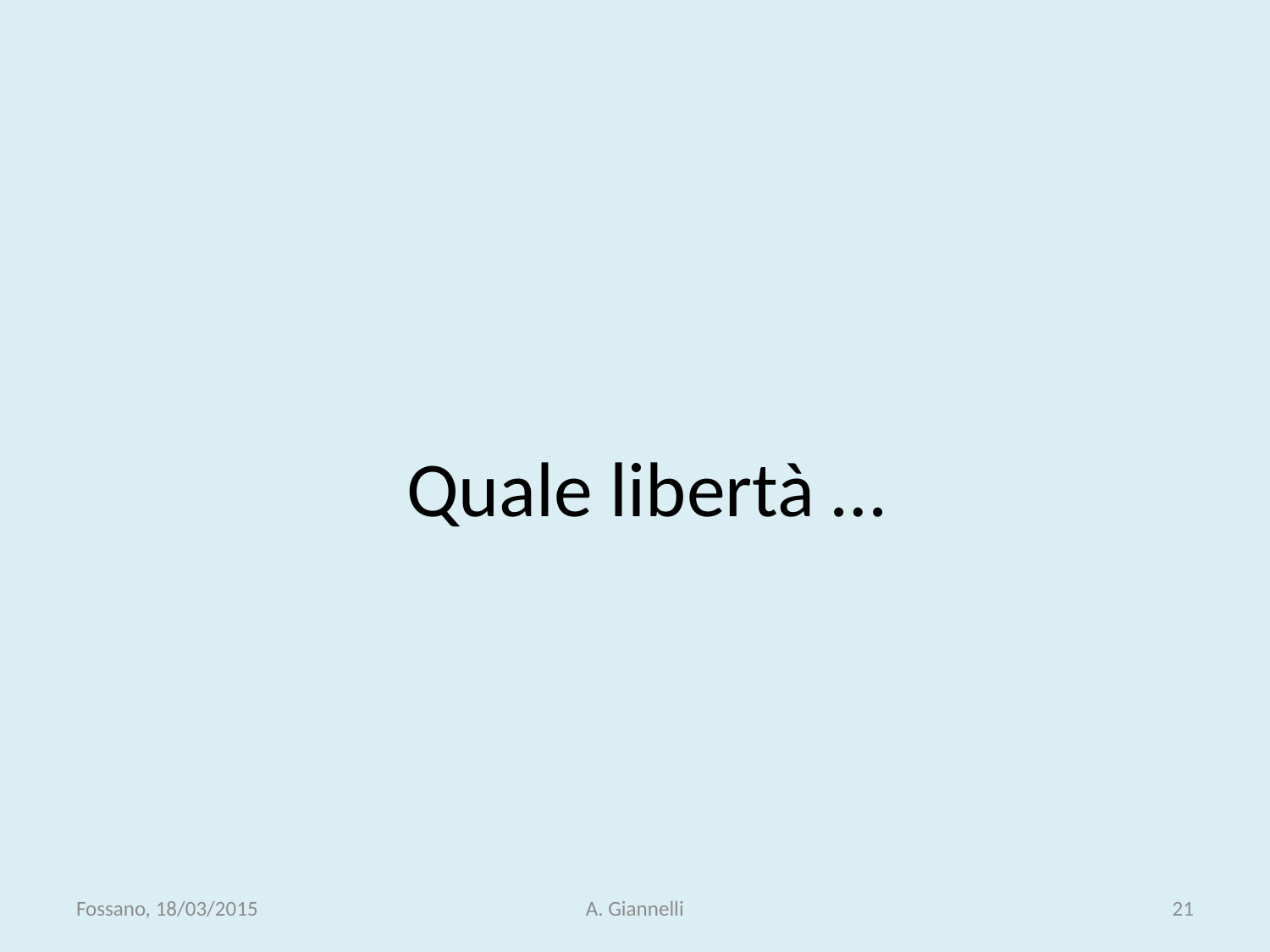

# Quale libertà …
Fossano, 18/03/2015
A. Giannelli
21